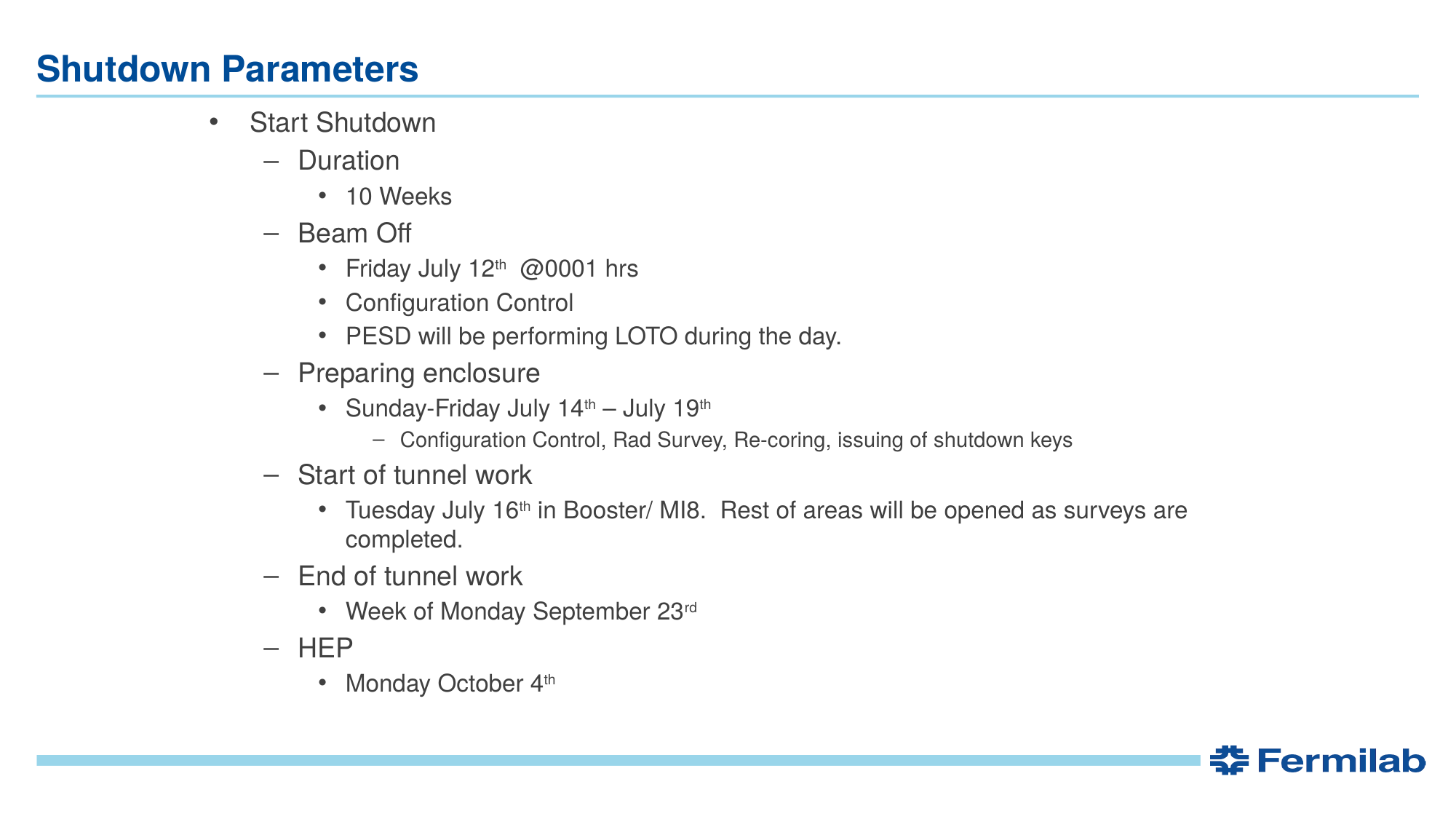

# Shutdown Parameters
Start Shutdown
Duration
10 Weeks
Beam Off
Friday July 12th  @0001 hrs
Configuration Control
PESD will be performing LOTO during the day.
Preparing enclosure
Sunday-Friday July 14th – July 19th
Configuration Control, Rad Survey, Re-coring, issuing of shutdown keys
Start of tunnel work
Tuesday July 16th in Booster/ MI8.  Rest of areas will be opened as surveys are completed.
End of tunnel work
Week of Monday September 23rd
HEP
Monday October 4th